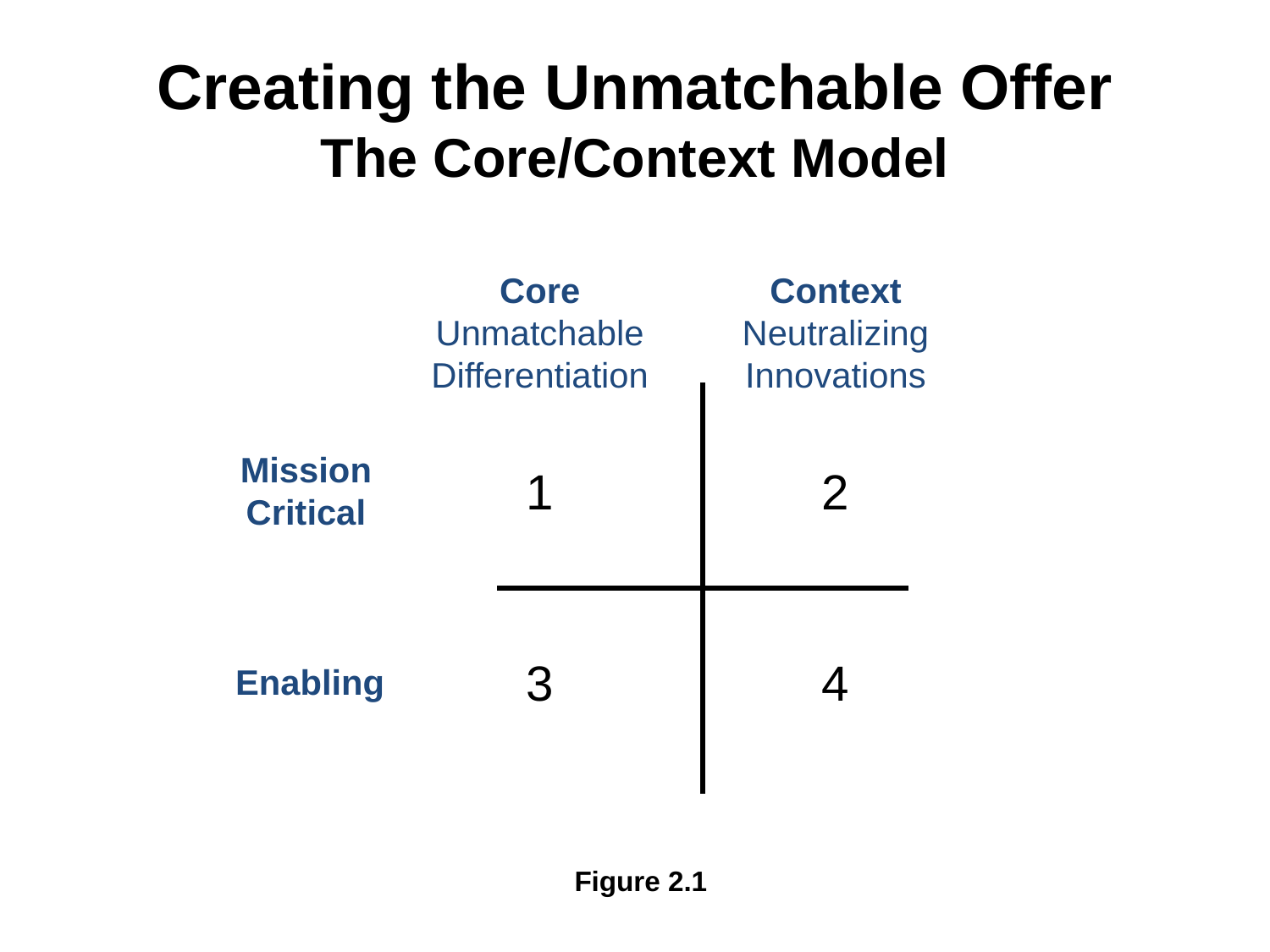

# Creating the Unmatchable Offer The Core/Context Model
Core
Unmatchable
Differentiation
Context
Neutralizing
Innovations
Mission
Critical
1
2
3
4
Enabling
Figure 2.1